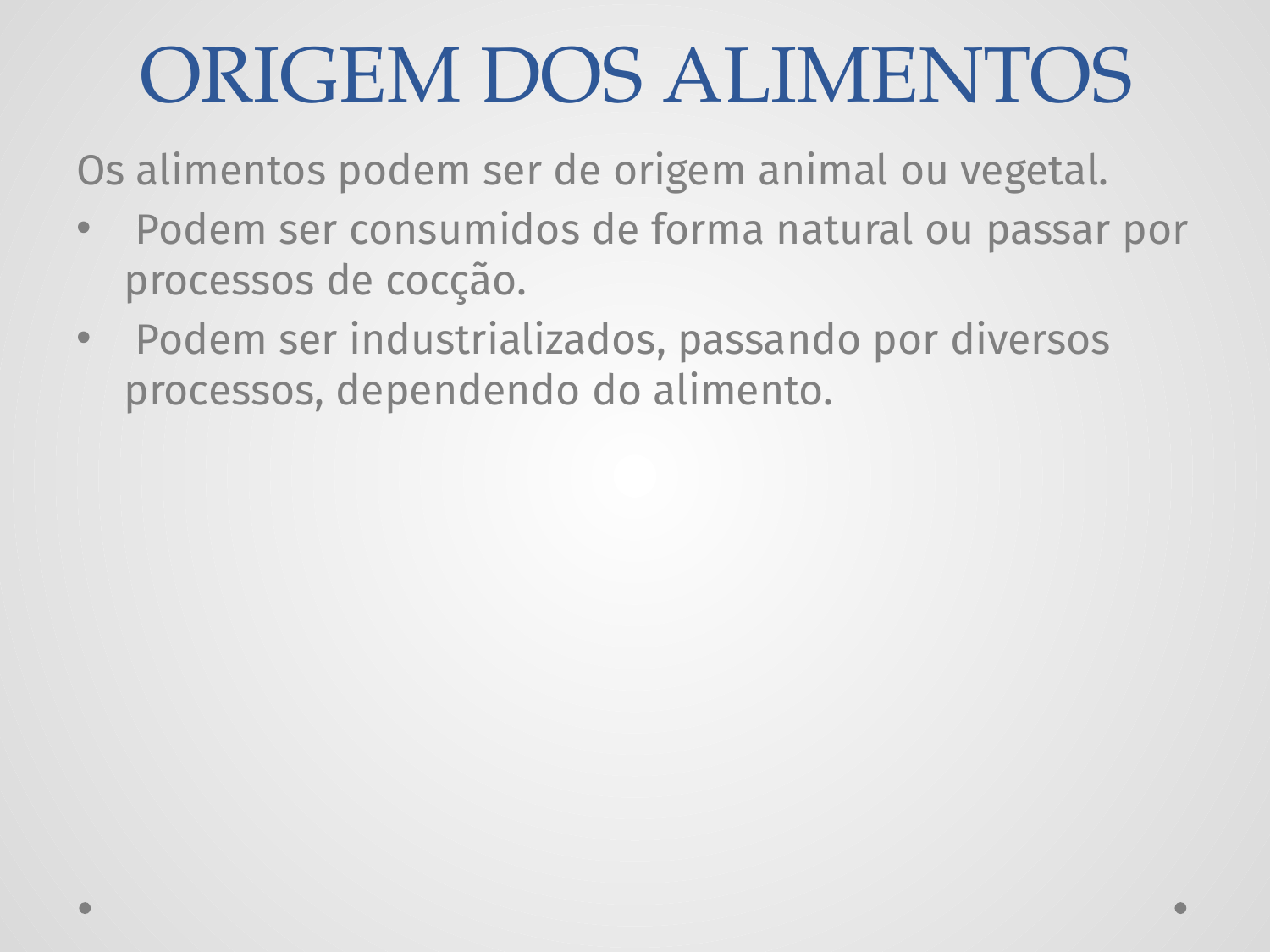

# ORIGEM DOS ALIMENTOS
Os alimentos podem ser de origem animal ou vegetal.
 Podem ser consumidos de forma natural ou passar por processos de cocção.
 Podem ser industrializados, passando por diversos processos, dependendo do alimento.